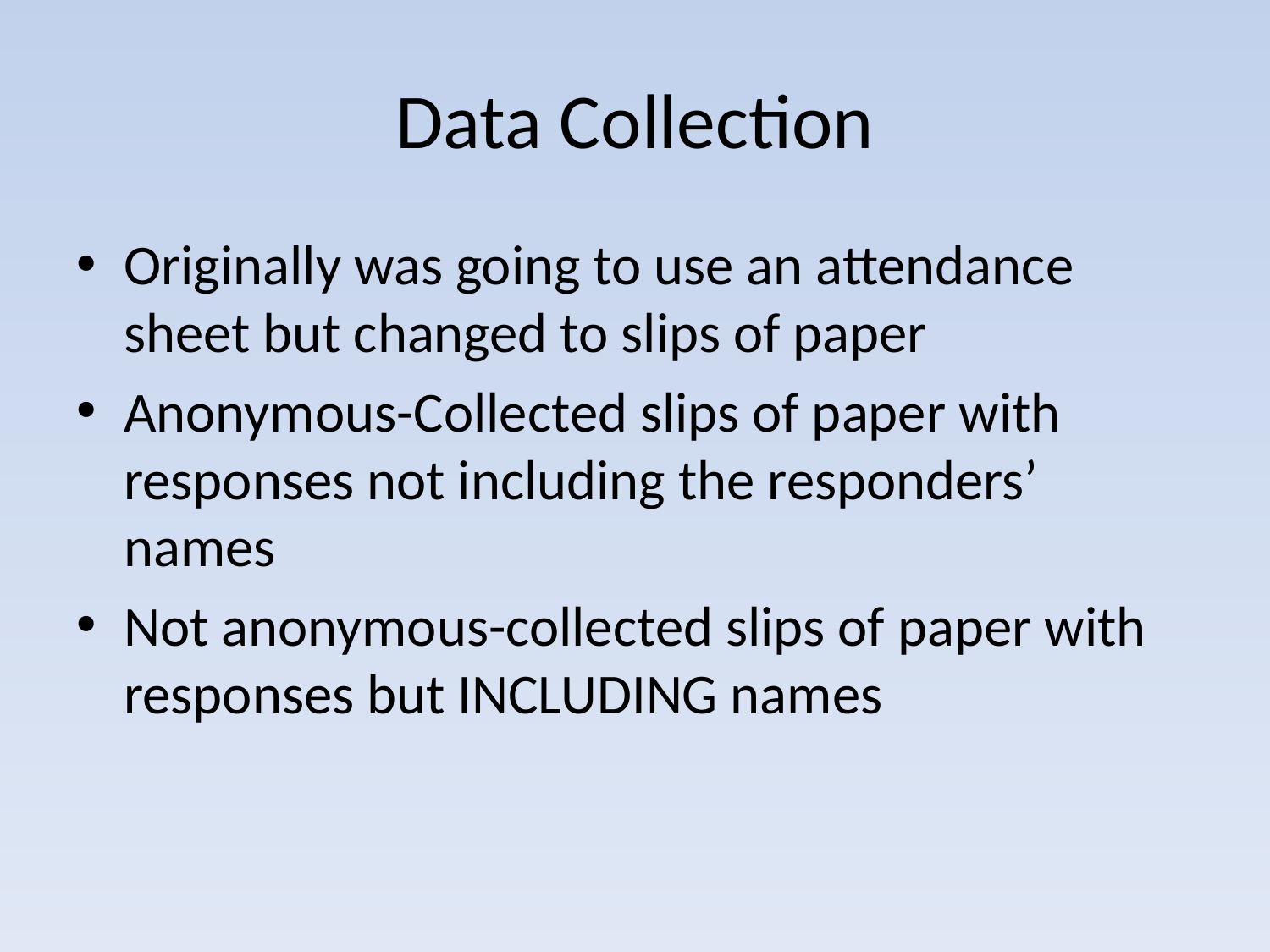

# Data Collection
Originally was going to use an attendance sheet but changed to slips of paper
Anonymous-Collected slips of paper with responses not including the responders’ names
Not anonymous-collected slips of paper with responses but INCLUDING names